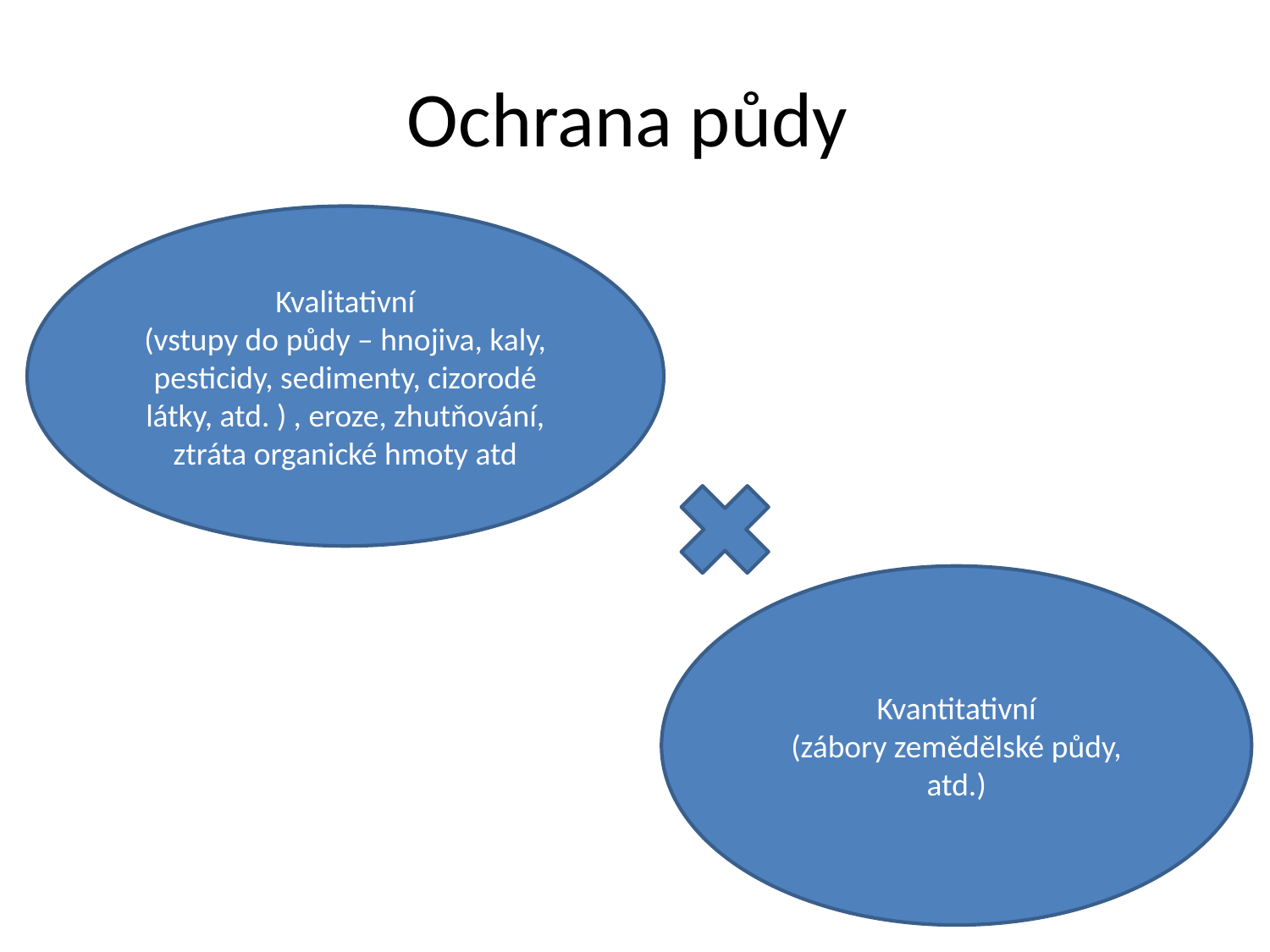

# Ochrana půdy
Kvalitativní
(vstupy do půdy – hnojiva, kaly, pesticidy, sedimenty, cizorodé látky, atd. ) , eroze, zhutňování, ztráta organické hmoty atd

Kvantitativní
(zábory zemědělské půdy, atd.)